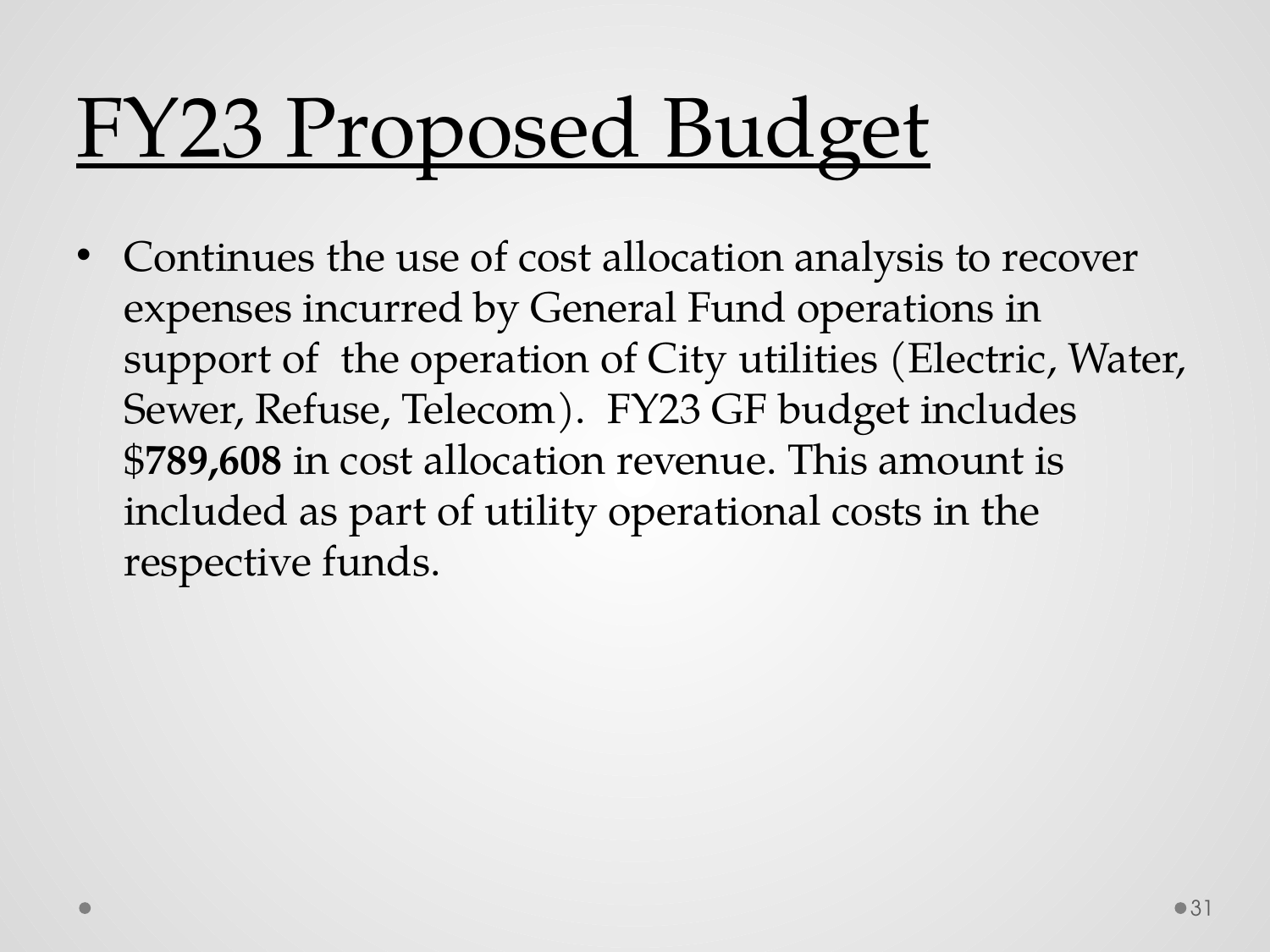

# FY23 Proposed Budget
Continues the use of cost allocation analysis to recover expenses incurred by General Fund operations in support of  the operation of City utilities (Electric, Water, Sewer, Refuse, Telecom).  FY23 GF budget includes $789,608 in cost allocation revenue. This amount is included as part of utility operational costs in the respective funds.
31